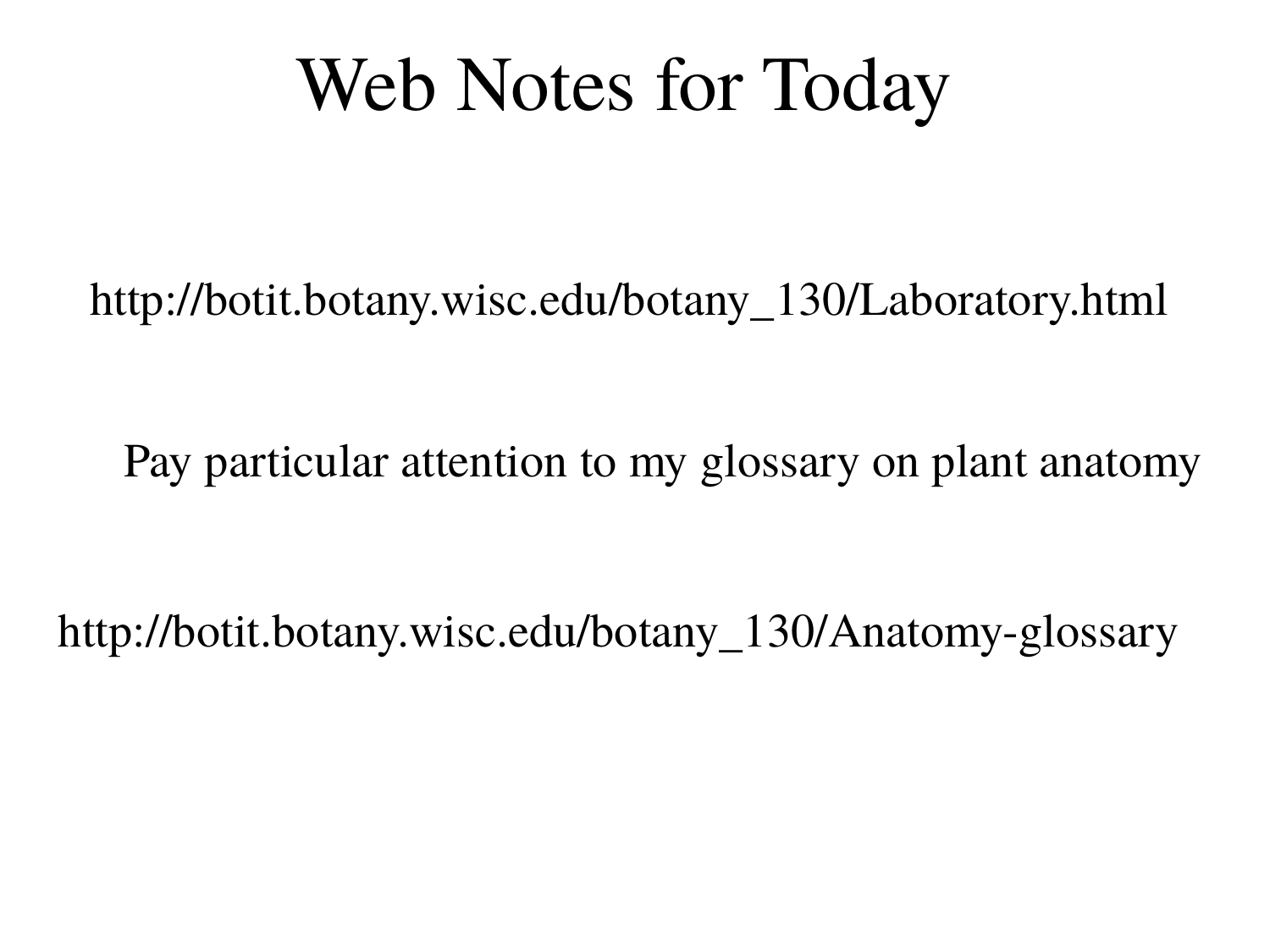

# Web Notes for Today
http://botit.botany.wisc.edu/botany_130/Laboratory.html
Pay particular attention to my glossary on plant anatomy
http://botit.botany.wisc.edu/botany_130/Anatomy-glossary